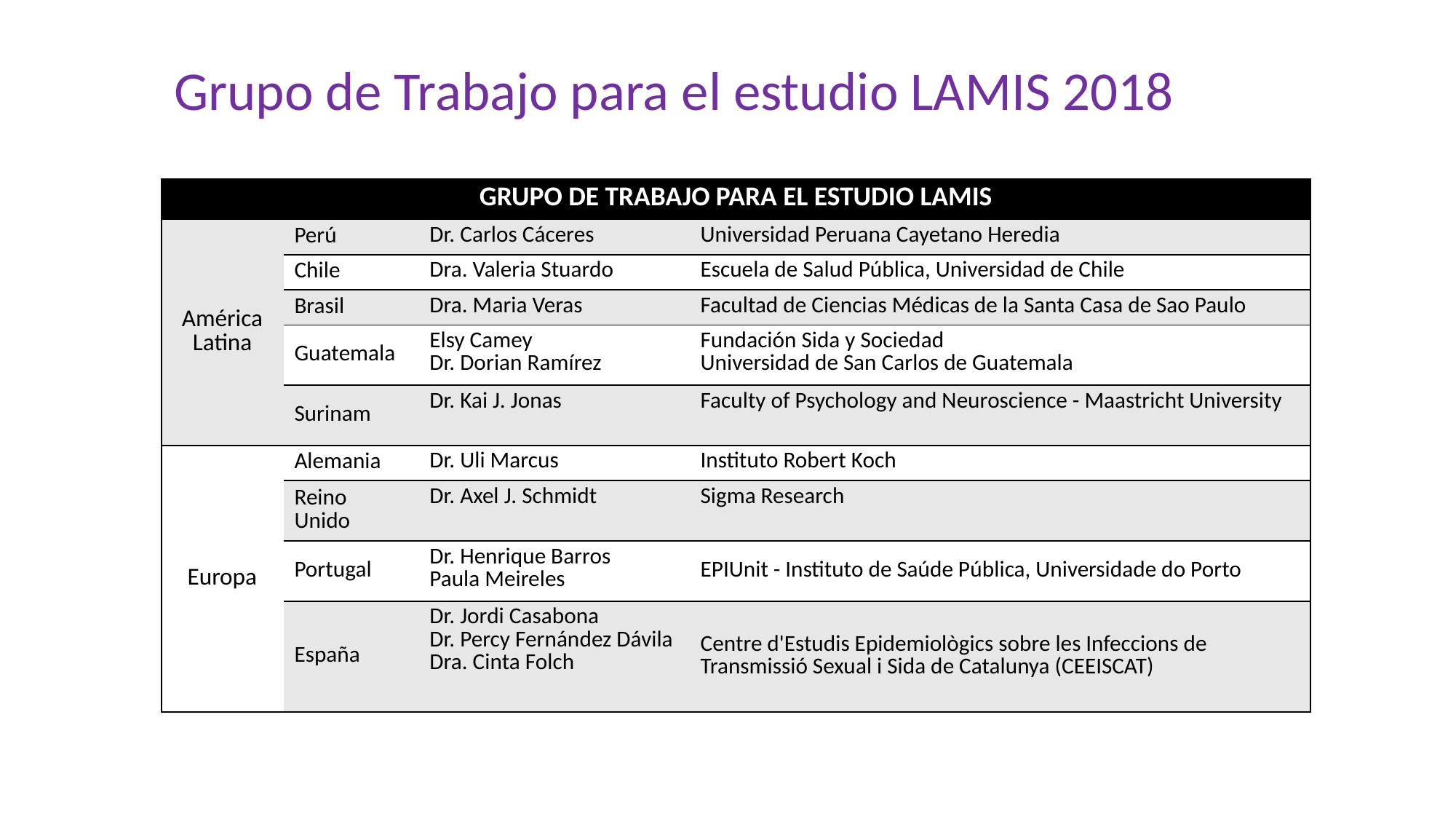

# Grupo de Trabajo para el estudio LAMIS 2018
| GRUPO DE TRABAJO PARA EL ESTUDIO LAMIS |  |  |  |
| --- | --- | --- | --- |
| América Latina | Perú | Dr. Carlos Cáceres | Universidad Peruana Cayetano Heredia |
|  | Chile | Dra. Valeria Stuardo | Escuela de Salud Pública, Universidad de Chile |
|  | Brasil | Dra. Maria Veras | Facultad de Ciencias Médicas de la Santa Casa de Sao Paulo |
|  | Guatemala | Elsy Camey Dr. Dorian Ramírez | Fundación Sida y Sociedad Universidad de San Carlos de Guatemala |
|  | Surinam | Dr. Kai J. Jonas | Faculty of Psychology and Neuroscience - Maastricht University |
| Europa | Alemania | Dr. Uli Marcus | Instituto Robert Koch |
|  | Reino Unido | Dr. Axel J. Schmidt | Sigma Research |
|  | Portugal | Dr. Henrique Barros Paula Meireles | EPIUnit - Instituto de Saúde Pública, Universidade do Porto |
|  | España | Dr. Jordi Casabona Dr. Percy Fernández Dávila Dra. Cinta Folch | Centre d'Estudis Epidemiològics sobre les Infeccions de Transmissió Sexual i Sida de Catalunya (CEEISCAT) |